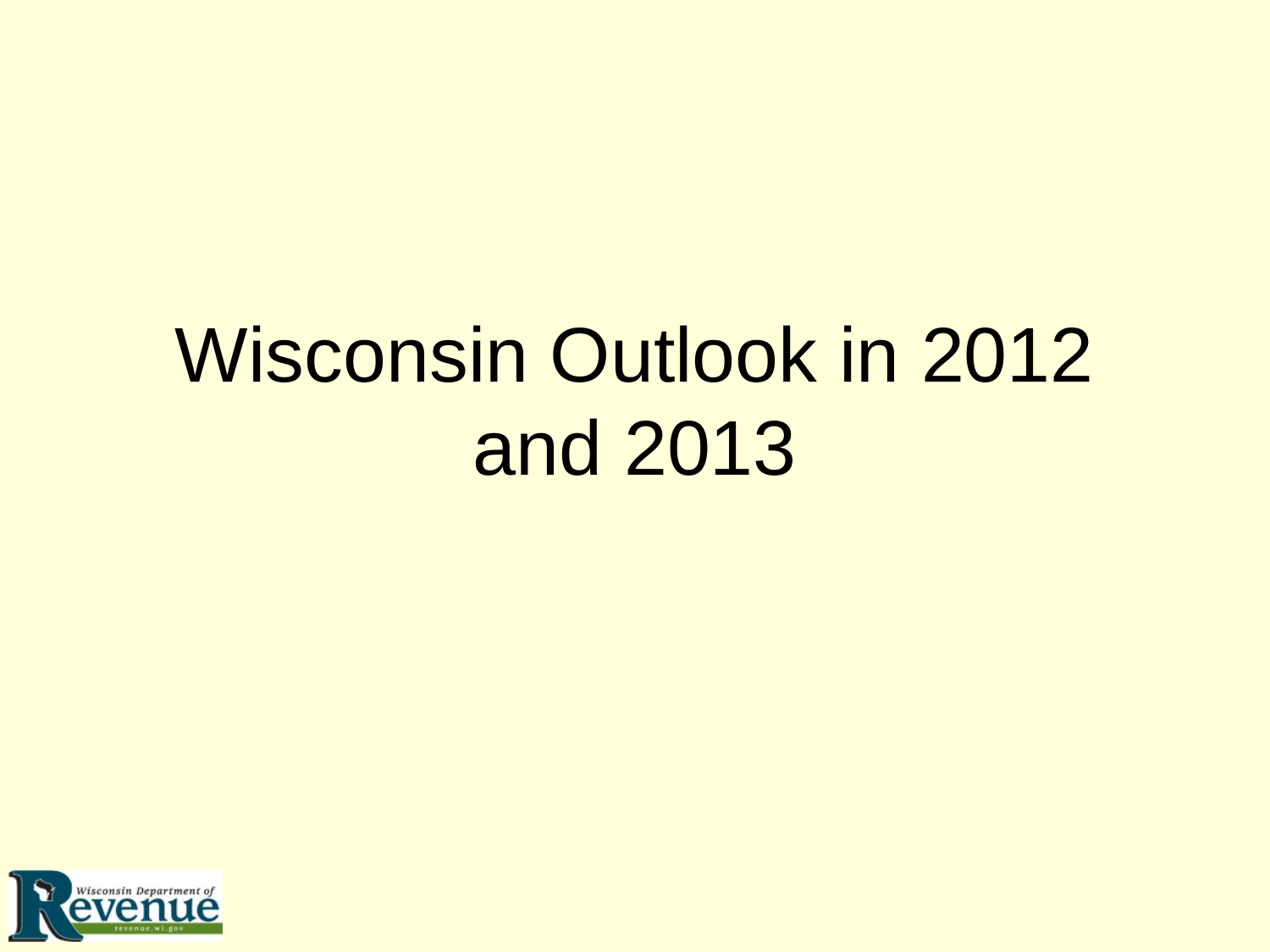

# Wisconsin Outlook in 2012 and 2013